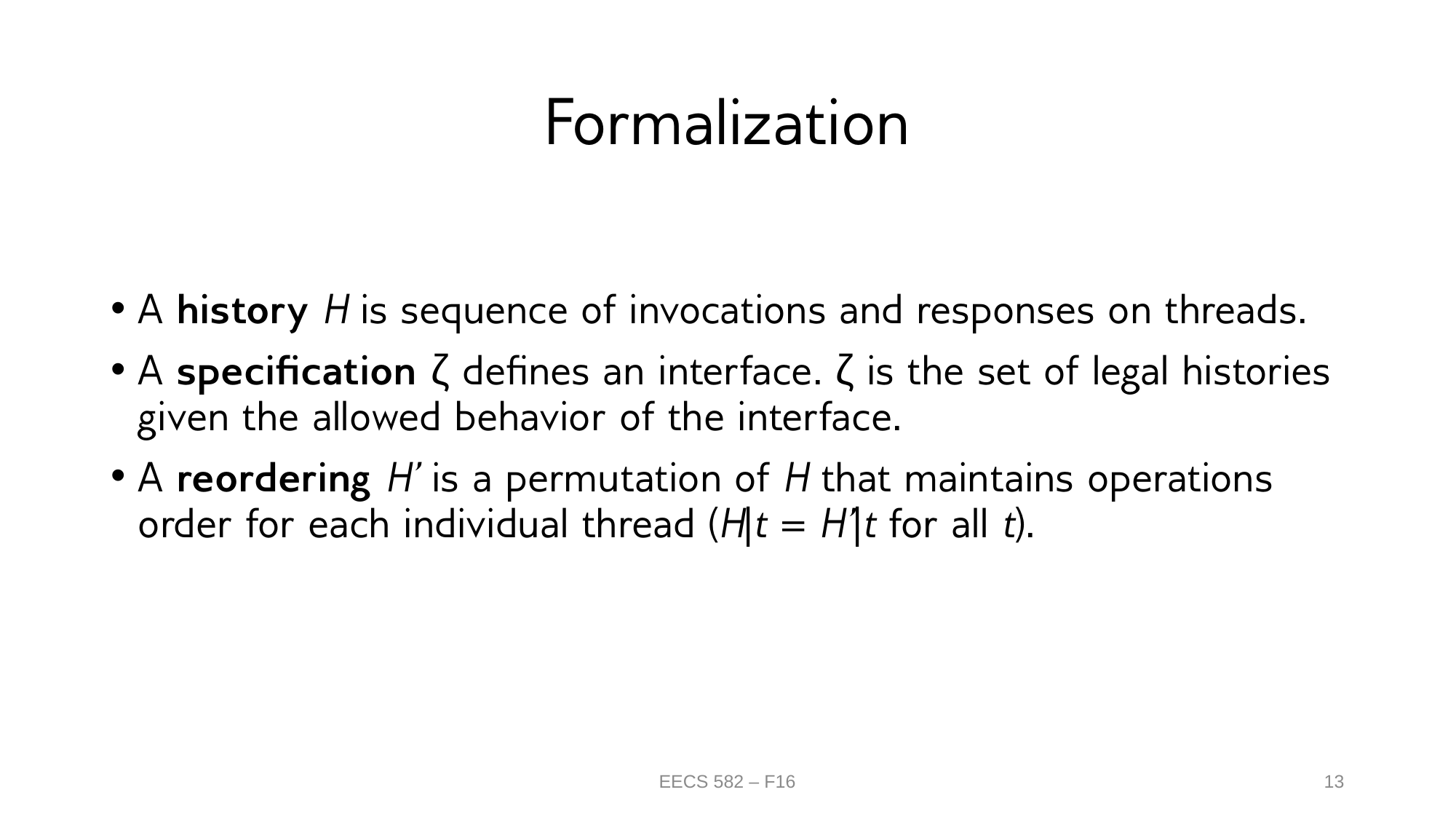

# Formalization
A history H is sequence of invocations and responses on threads.
A specification ζ defines an interface. ζ is the set of legal histories given the allowed behavior of the interface.
A reordering H’ is a permutation of H that maintains operations order for each individual thread (H|t = H’|t for all t).

EECS 582 – F16
13